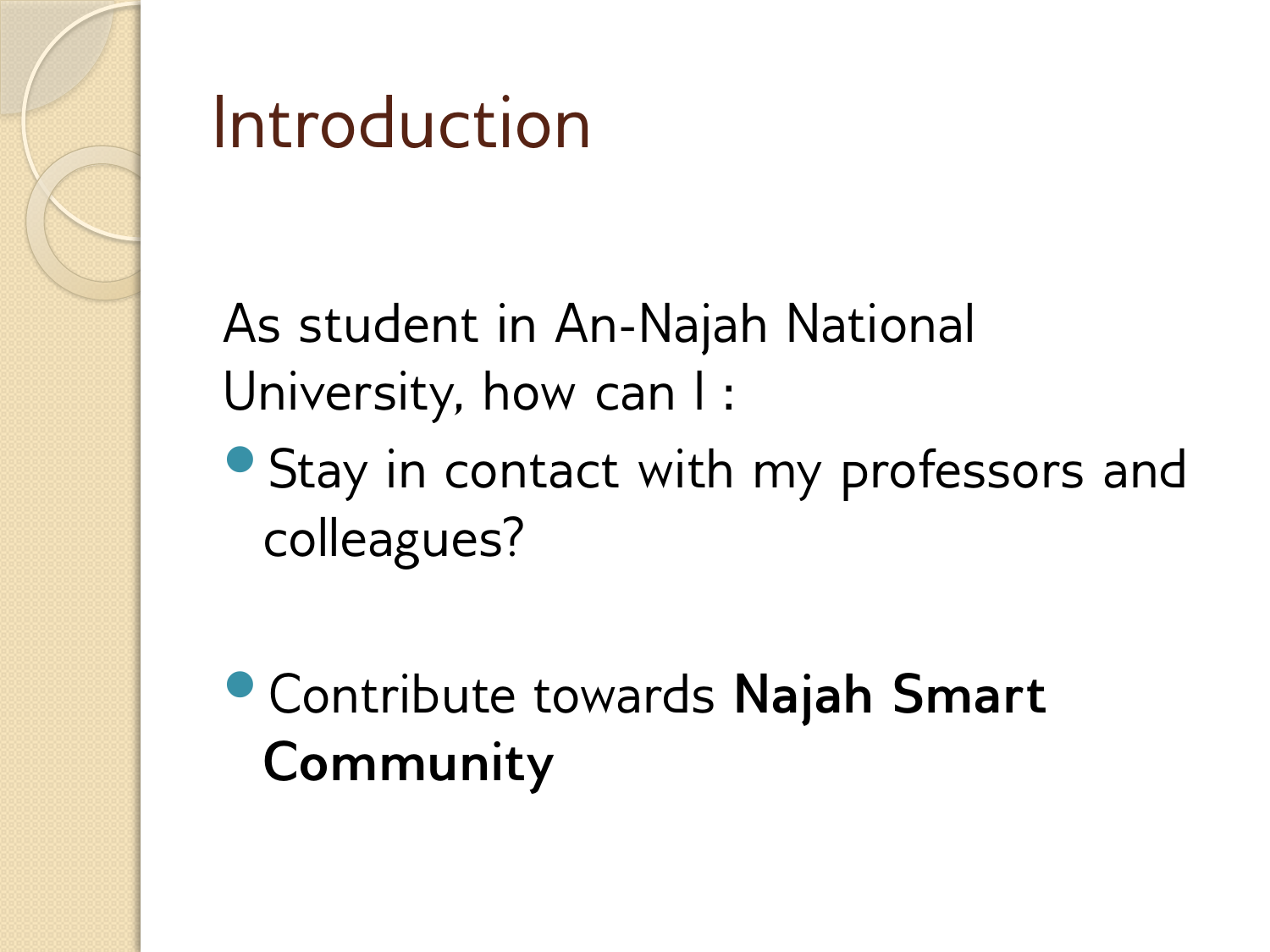

# Introduction

As student in An-Najah National University, how can I :
Stay in contact with my professors and colleagues?

Contribute towards Najah Smart Community